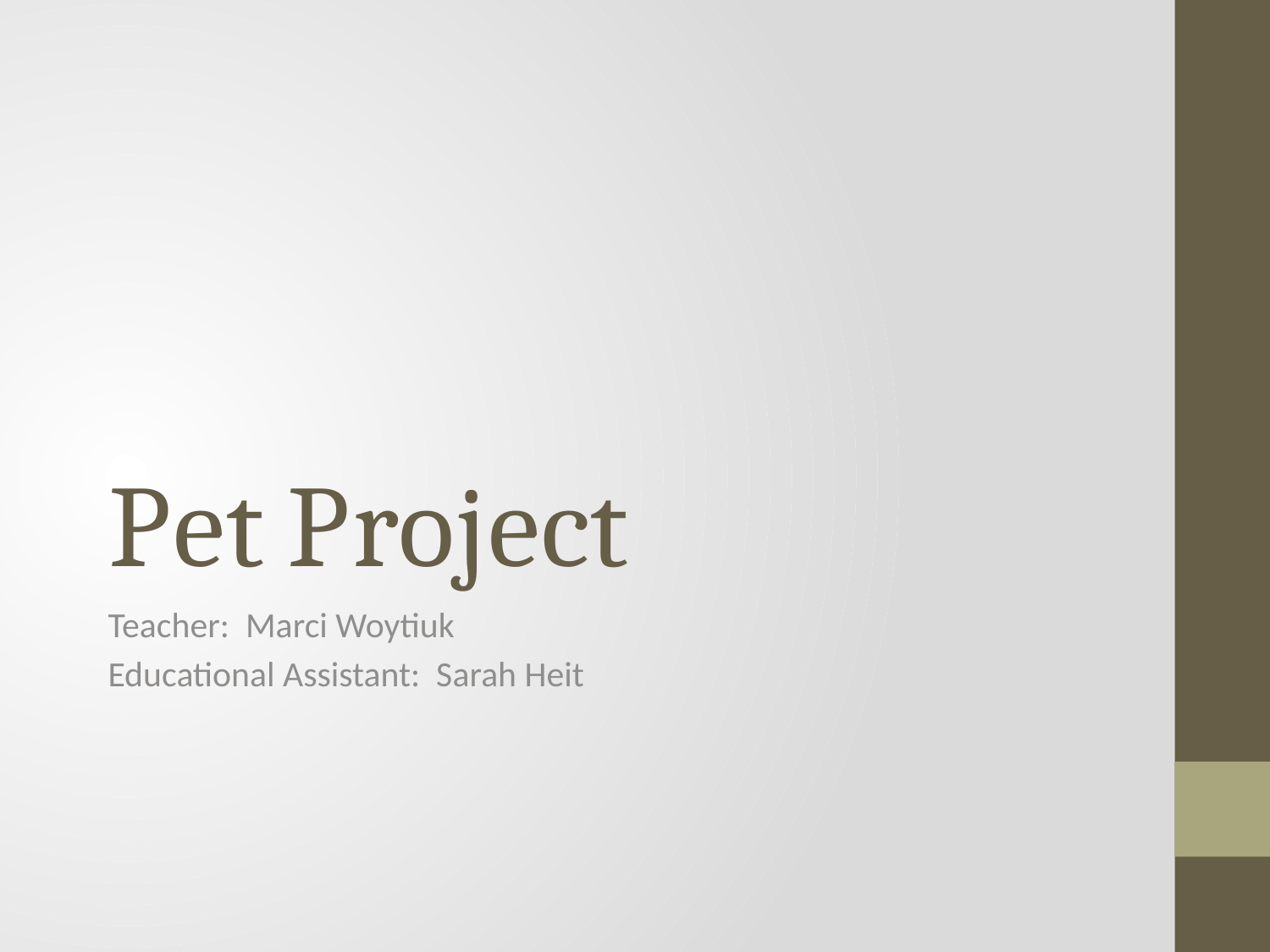

# Pet Project
Teacher:  Marci Woytiuk
Educational Assistant:  Sarah Heit